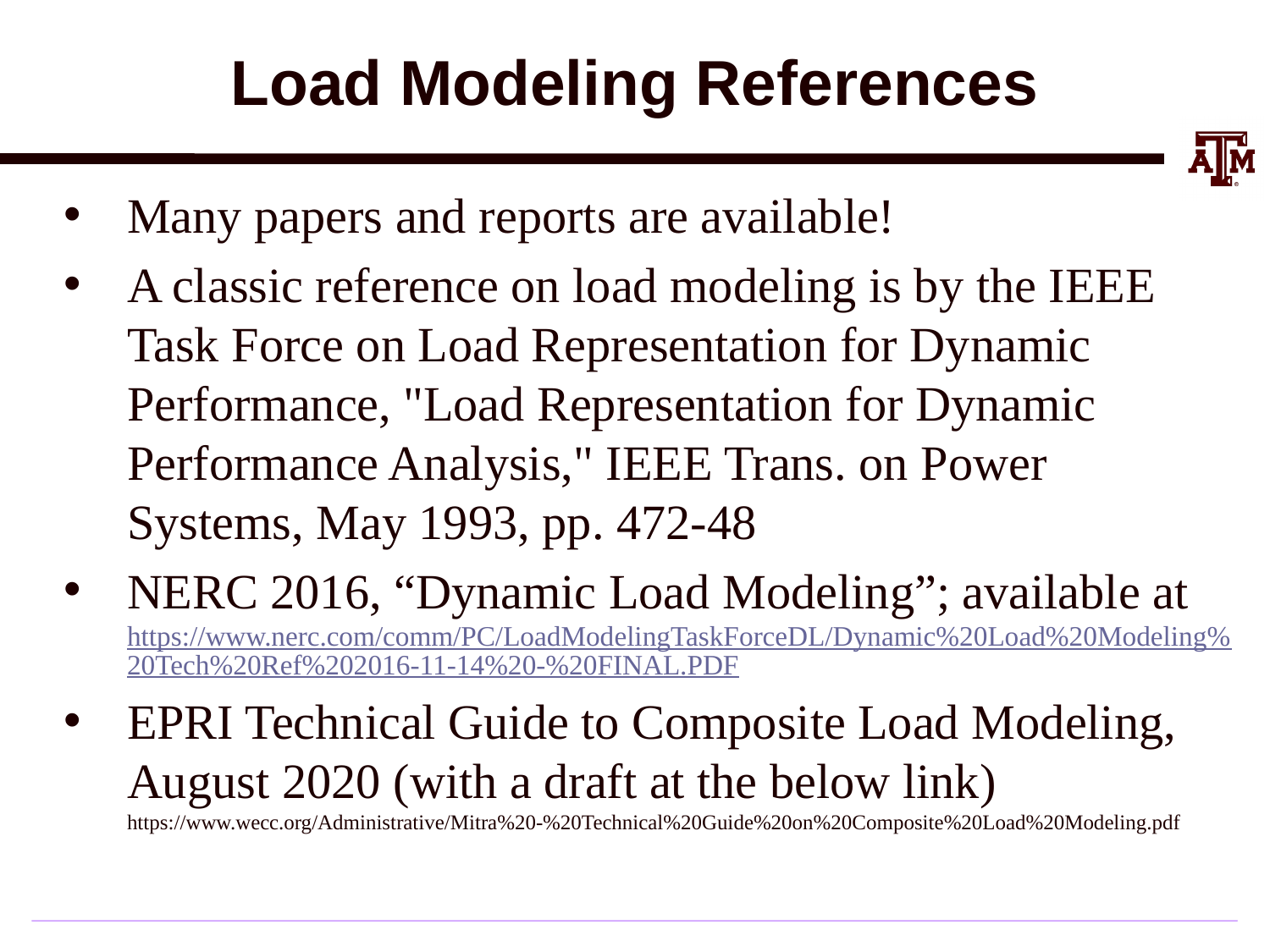

# Load Modeling References
Many papers and reports are available!
A classic reference on load modeling is by the IEEE Task Force on Load Representation for Dynamic Performance, "Load Representation for Dynamic Performance Analysis," IEEE Trans. on Power Systems, May 1993, pp. 472-48
NERC 2016, “Dynamic Load Modeling”; available at https://www.nerc.com/comm/PC/LoadModelingTaskForceDL/Dynamic%20Load%20Modeling%20Tech%20Ref%202016-11-14%20-%20FINAL.PDF
EPRI Technical Guide to Composite Load Modeling, August 2020 (with a draft at the below link)
https://www.wecc.org/Administrative/Mitra%20-%20Technical%20Guide%20on%20Composite%20Load%20Modeling.pdf